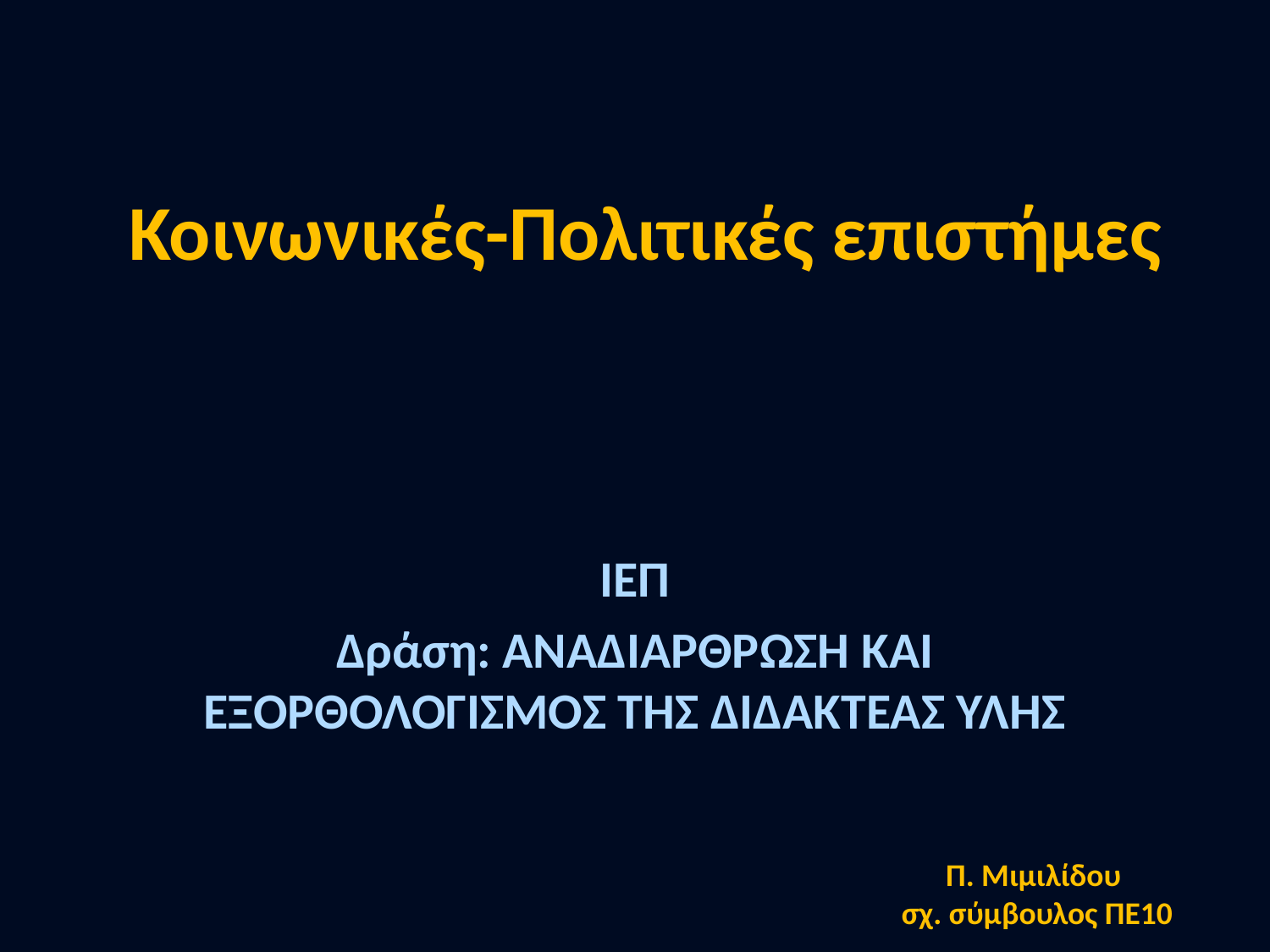

# Κοινωνικές-Πολιτικές επιστήμες
ΙΕΠ
Δράση: ΑΝΑΔΙΑΡΘΡΩΣΗ ΚΑΙ ΕΞΟΡΘΟΛΟΓΙΣΜΟΣ ΤΗΣ ΔΙΔΑΚΤΕΑΣ ΥΛΗΣ

Π. Μιμιλίδου
σχ. σύμβουλος ΠΕ10